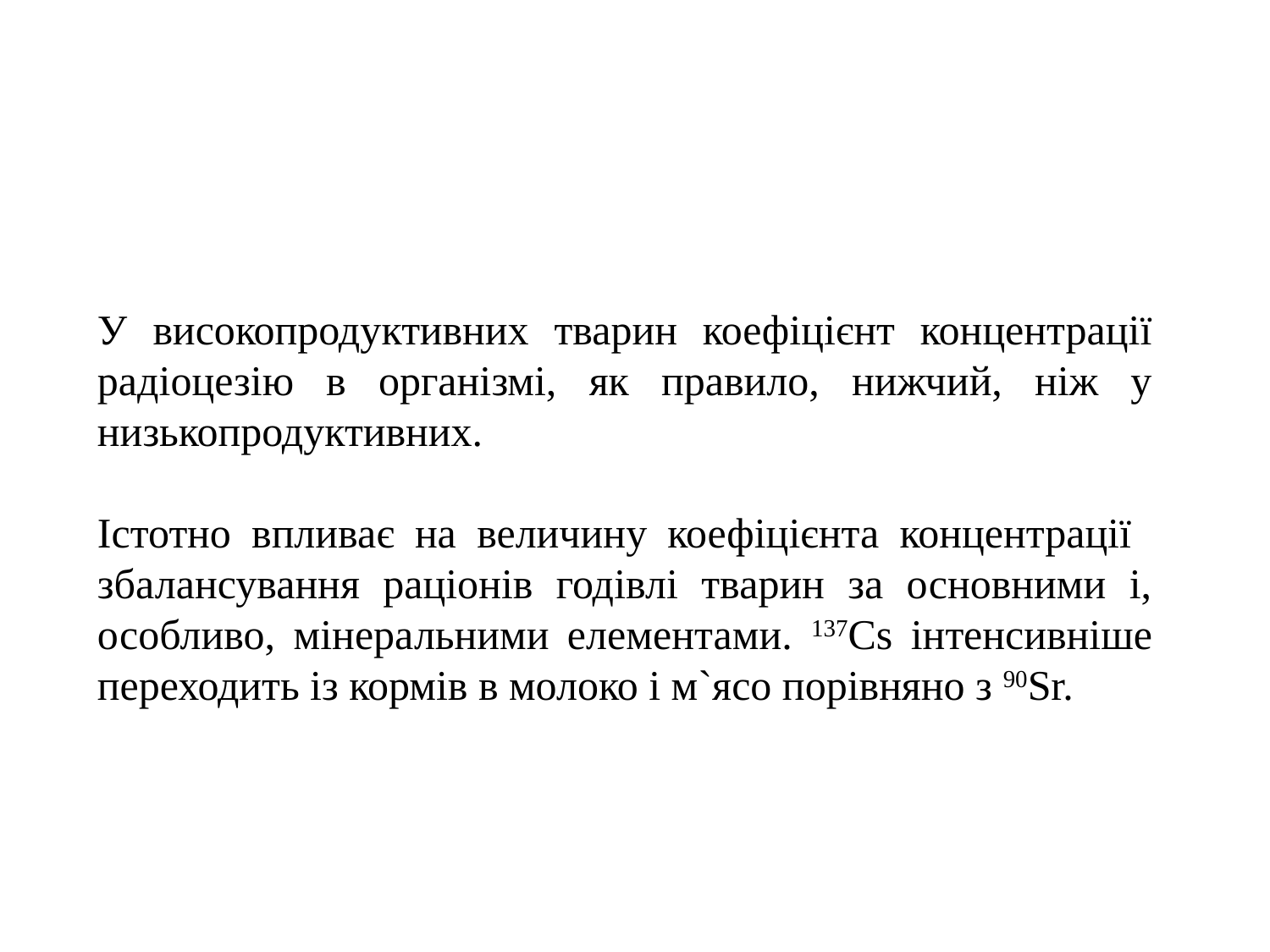

У високопродуктивних тварин коефіцієнт концентрації радіоцезію в організмі, як правило, нижчий, ніж у низькопродуктивних.

Істотно впливає на величину коефіцієнта концентрації  збалансування раціонів годівлі тварин за основними і, особливо, мінеральними елементами. 137Cs інтенсивніше переходить із кормів в молоко і м`ясо порівняно з 90Sr.